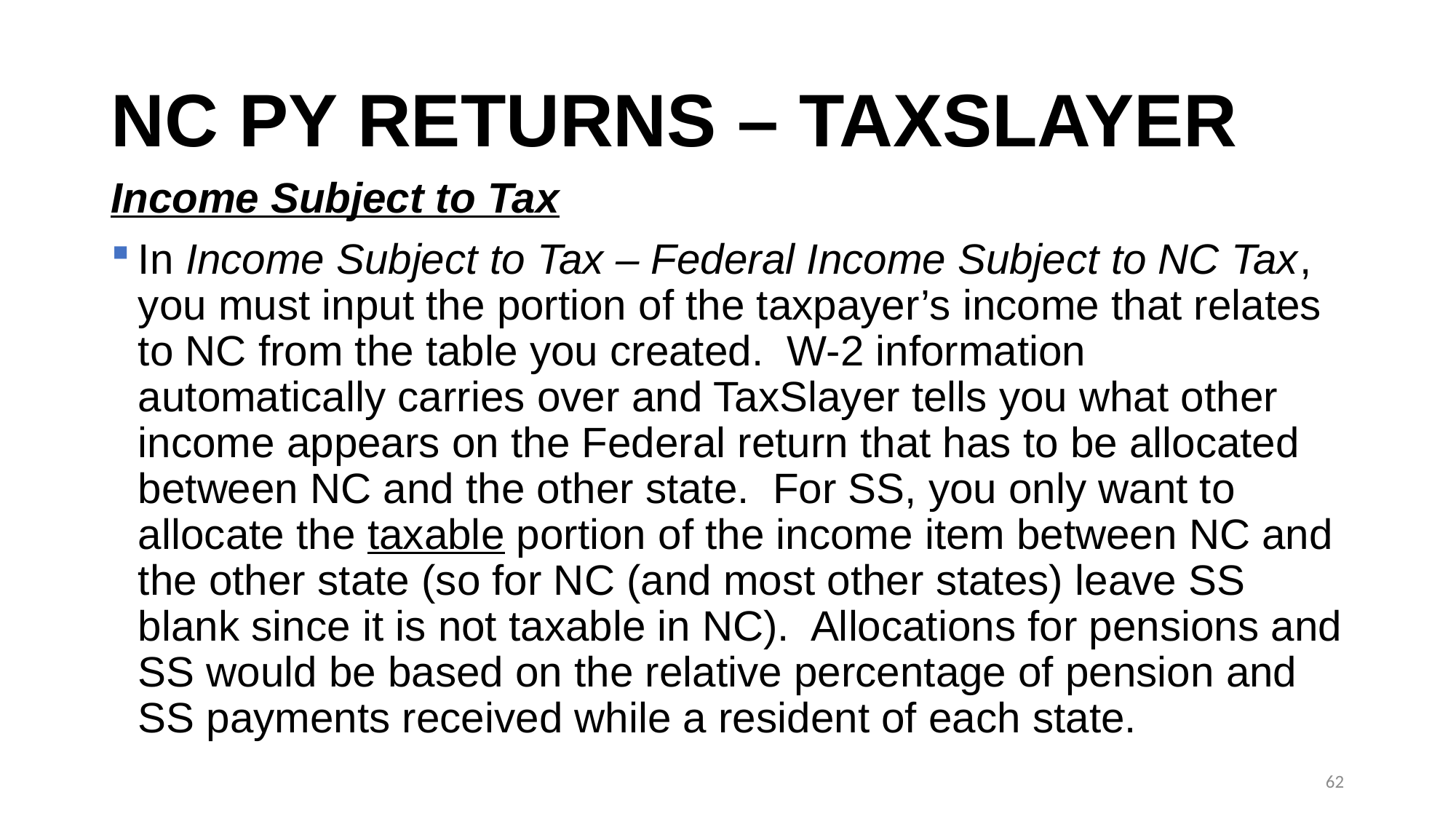

# NC PY RETURNS – TAXSLAYER
Income Subject to Tax
In Income Subject to Tax – Federal Income Subject to NC Tax, you must input the portion of the taxpayer’s income that relates to NC from the table you created.  W-2 information automatically carries over and TaxSlayer tells you what other income appears on the Federal return that has to be allocated between NC and the other state.  For SS, you only want to allocate the taxable portion of the income item between NC and the other state (so for NC (and most other states) leave SS blank since it is not taxable in NC).  Allocations for pensions and SS would be based on the relative percentage of pension and SS payments received while a resident of each state.
62